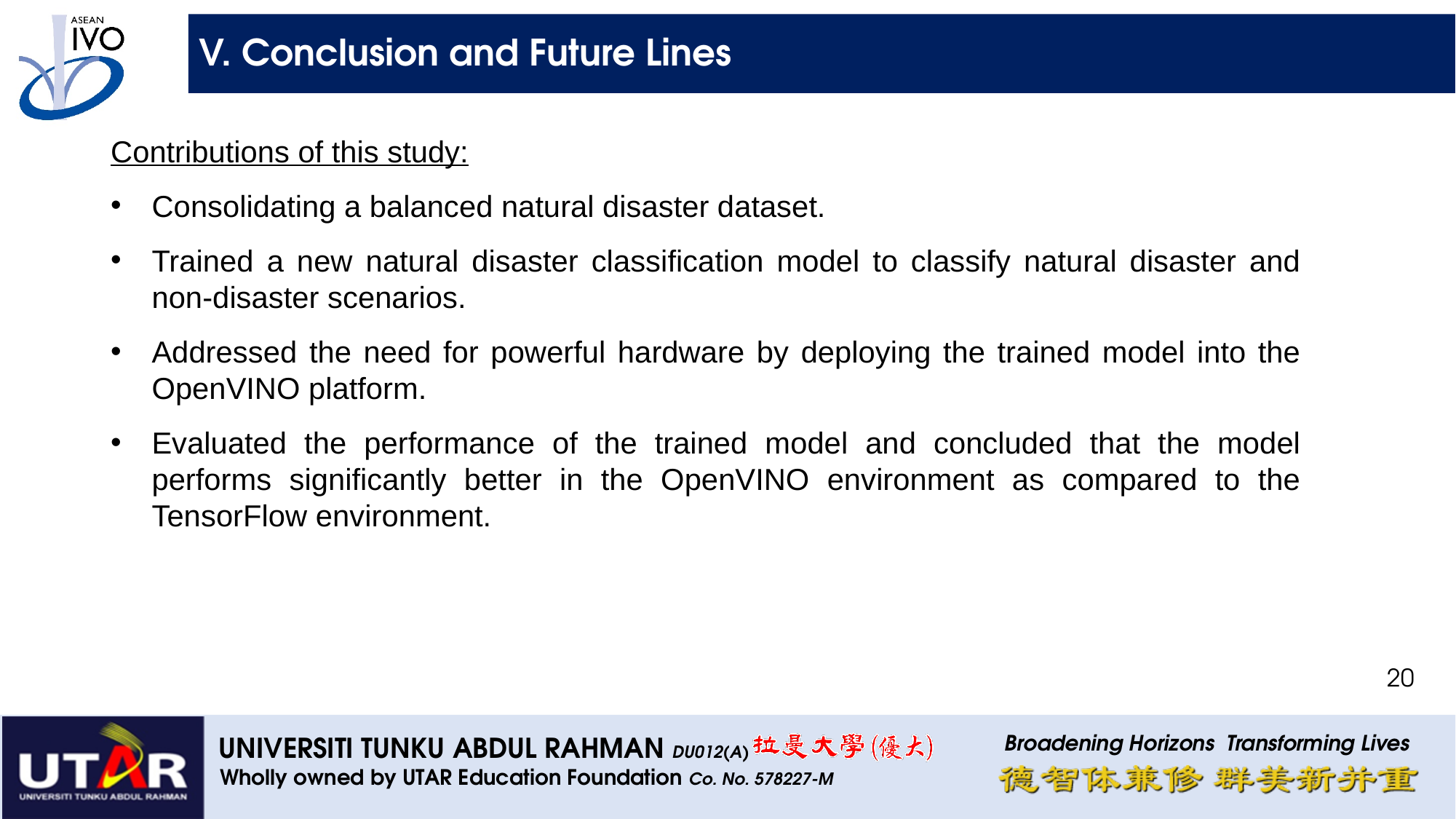

V. Conclusion and Future Lines
Contributions of this study:
Consolidating a balanced natural disaster dataset.
Trained a new natural disaster classification model to classify natural disaster and non-disaster scenarios.
Addressed the need for powerful hardware by deploying the trained model into the OpenVINO platform.
Evaluated the performance of the trained model and concluded that the model performs significantly better in the OpenVINO environment as compared to the TensorFlow environment.
20